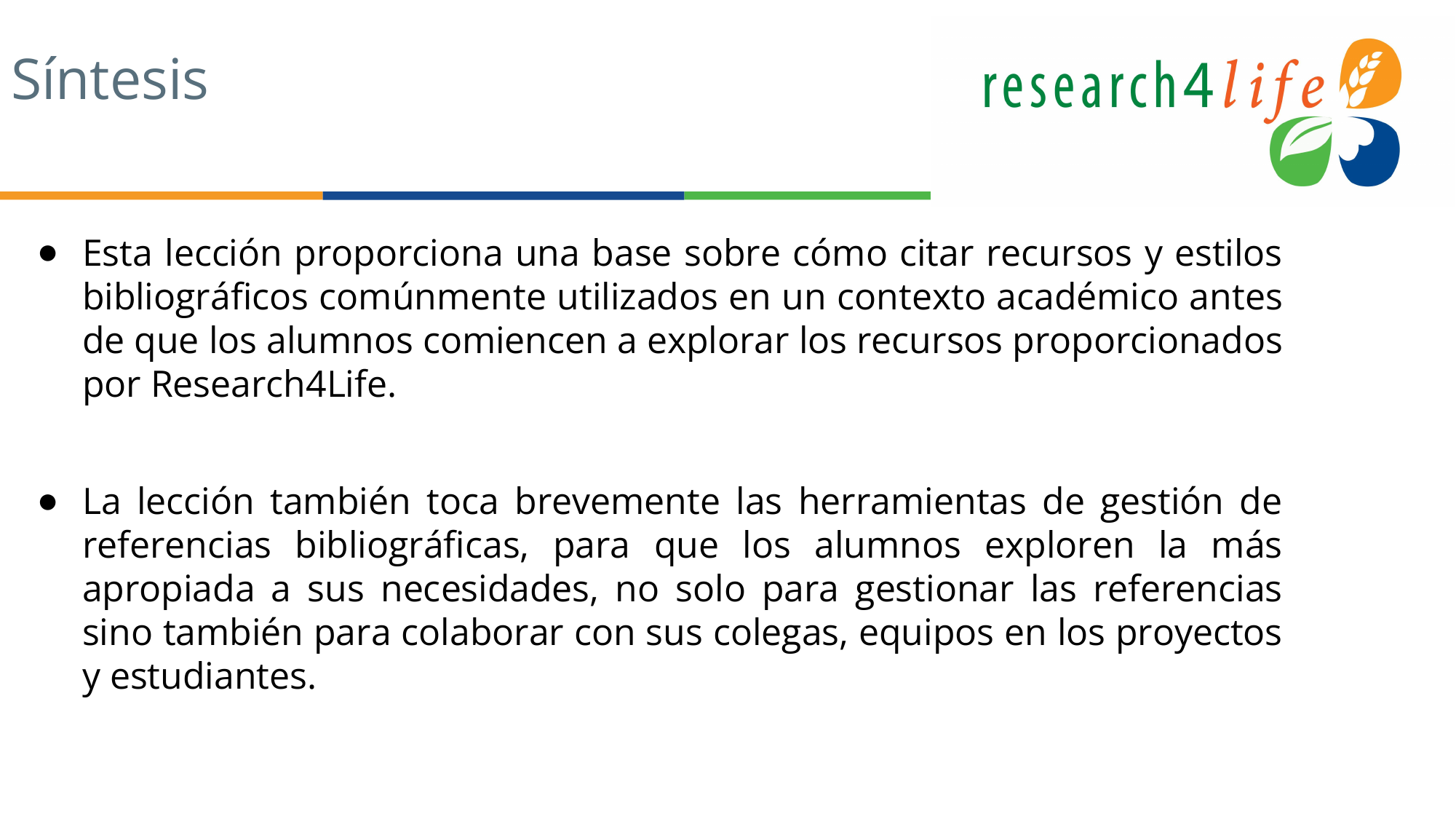

# Síntesis
Esta lección proporciona una base sobre cómo citar recursos y estilos bibliográficos comúnmente utilizados en un contexto académico antes de que los alumnos comiencen a explorar los recursos proporcionados por Research4Life.

La lección también toca brevemente las herramientas de gestión de referencias bibliográficas, para que los alumnos exploren la más apropiada a sus necesidades, no solo para gestionar las referencias sino también para colaborar con sus colegas, equipos en los proyectos y estudiantes.